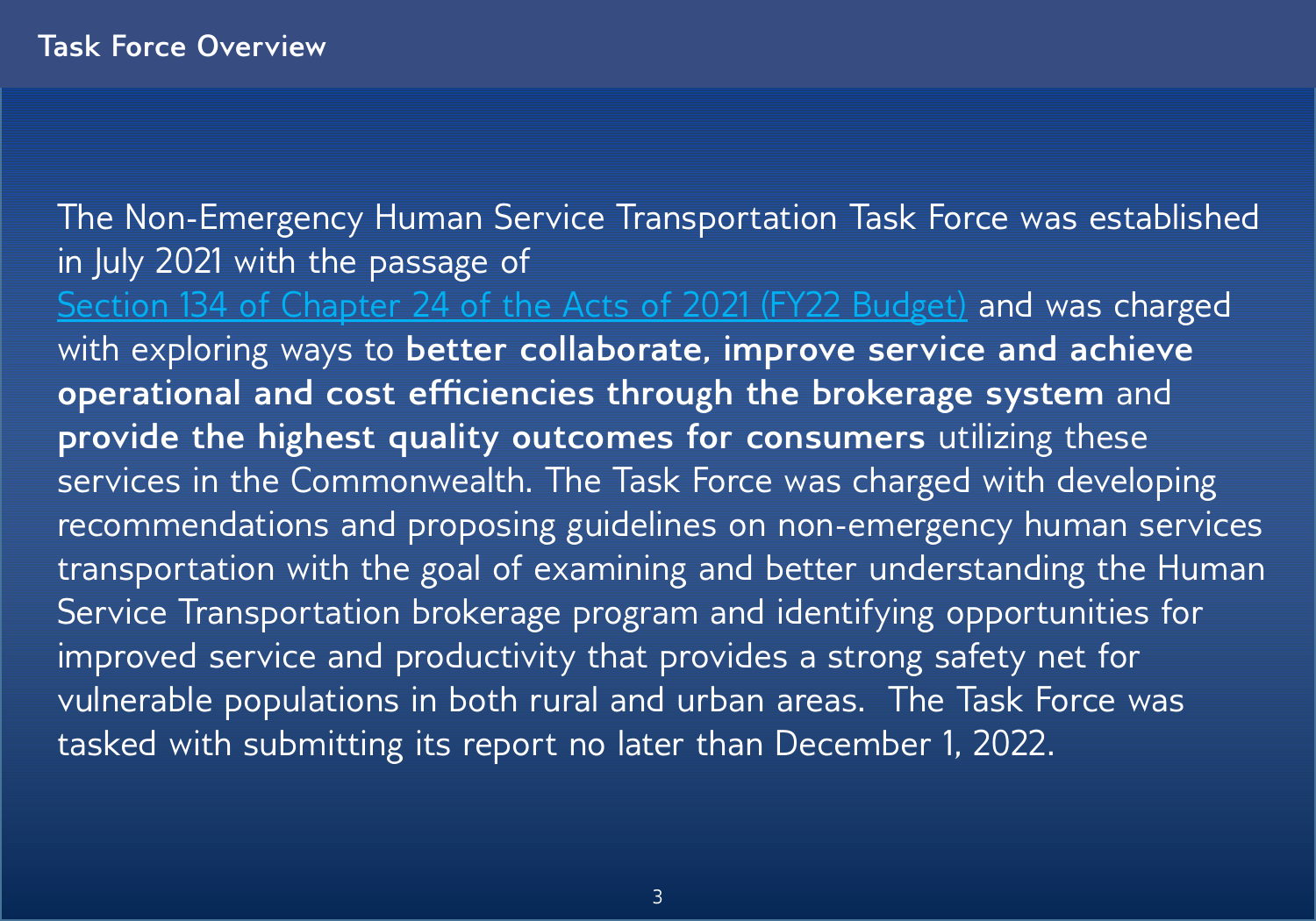

Task Force Overview

The Non-Emergency Human Service Transportation Task Force was established in July 2021 with the passage of Section 134 of Chapter 24 of the Acts of 2021 (FY22 Budget) and was charged with exploring ways to better collaborate, improve service and achieve operational and cost efficiencies through the brokerage system and provide the highest quality outcomes for consumers utilizing these services in the Commonwealth. The Task Force was charged with developing recommendations and proposing guidelines on non-emergency human services transportation with the goal of examining and better understanding the Human Service Transportation brokerage program and identifying opportunities for improved service and productivity that provides a strong safety net for vulnerable populations in both rural and urban areas.  The Task Force was tasked with submitting its report no later than December 1, 2022.
3